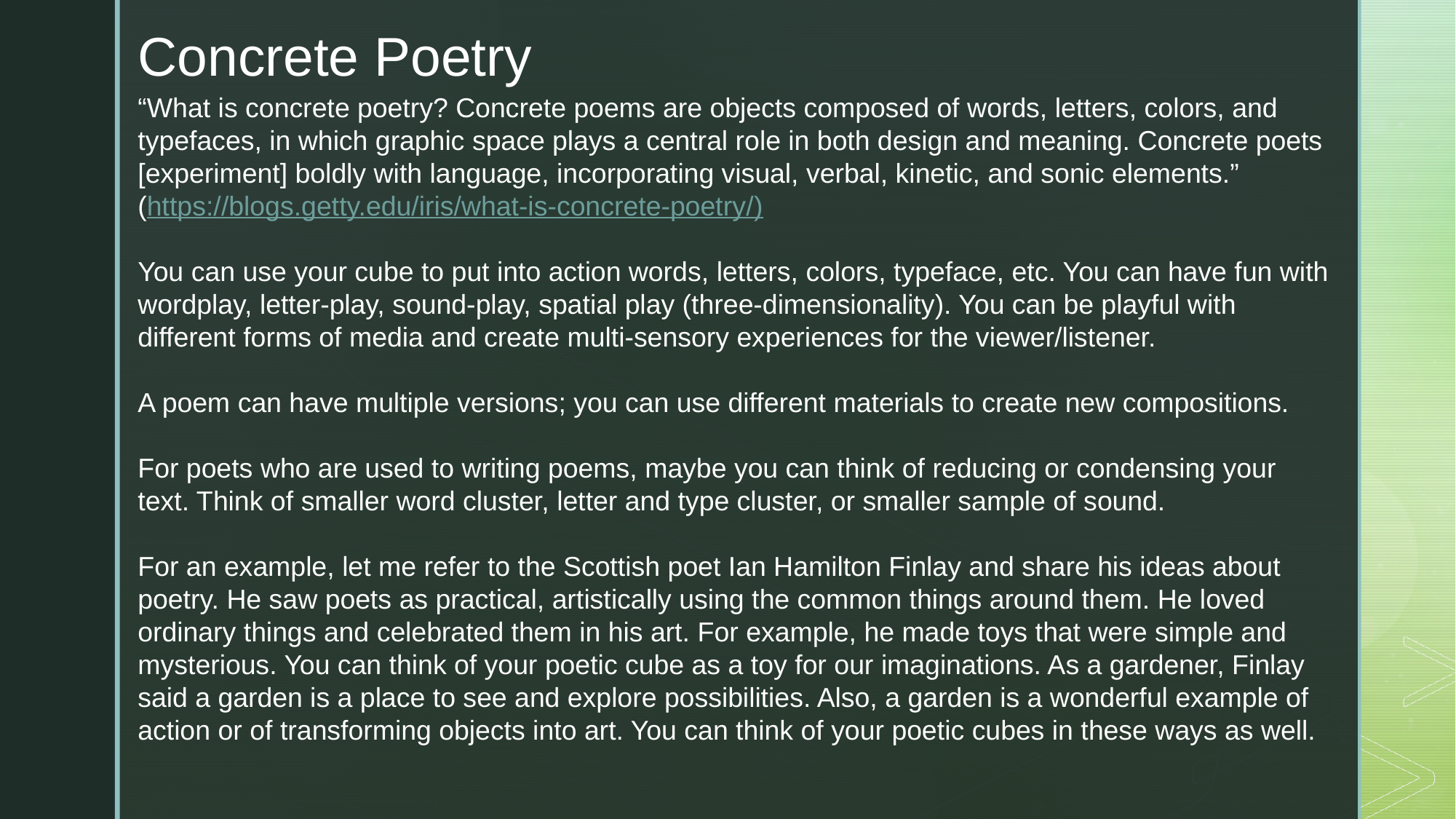

Concrete Poetry
“What is concrete poetry? Concrete poems are objects composed of words, letters, colors, and typefaces, in which graphic space plays a central role in both design and meaning. Concrete poets [experiment] boldly with language, incorporating visual, verbal, kinetic, and sonic elements.”
(https://blogs.getty.edu/iris/what-is-concrete-poetry/)

You can use your cube to put into action words, letters, colors, typeface, etc. You can have fun with wordplay, letter-play, sound-play, spatial play (three-dimensionality). You can be playful with different forms of media and create multi-sensory experiences for the viewer/listener.

A poem can have multiple versions; you can use different materials to create new compositions.

For poets who are used to writing poems, maybe you can think of reducing or condensing your text. Think of smaller word cluster, letter and type cluster, or smaller sample of sound.

For an example, let me refer to the Scottish poet Ian Hamilton Finlay and share his ideas about poetry. He saw poets as practical, artistically using the common things around them. He loved ordinary things and celebrated them in his art. For example, he made toys that were simple and mysterious. You can think of your poetic cube as a toy for our imaginations. As a gardener, Finlay said a garden is a place to see and explore possibilities. Also, a garden is a wonderful example of action or of transforming objects into art. You can think of your poetic cubes in these ways as well.